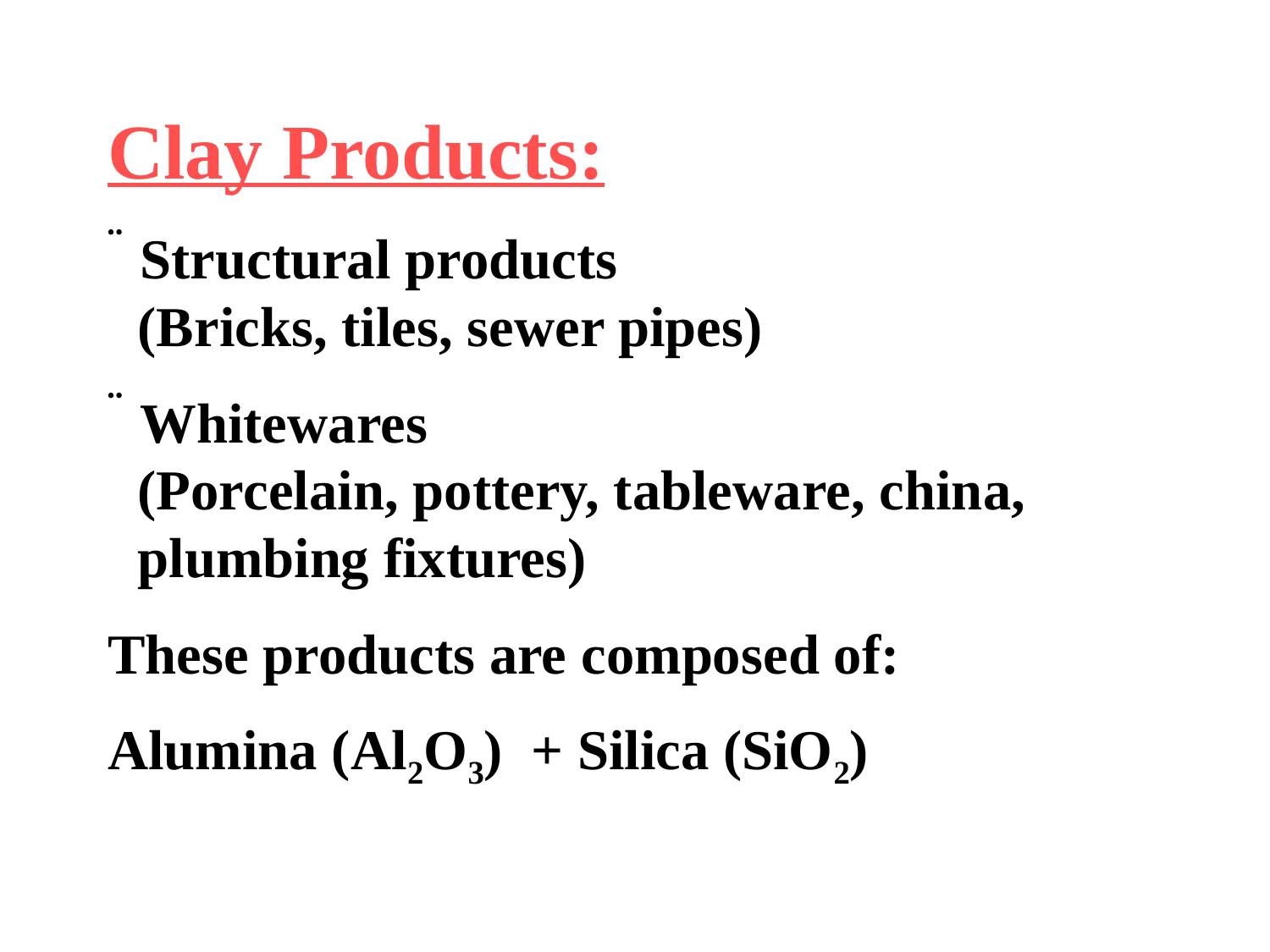

Clay Products:
Structural products                            (Bricks, tiles, sewer pipes)
Whitewares                                      (Porcelain, pottery, tableware, china, plumbing fixtures)
These products are composed of:
Alumina (Al2O3)  + Silica (SiO2)